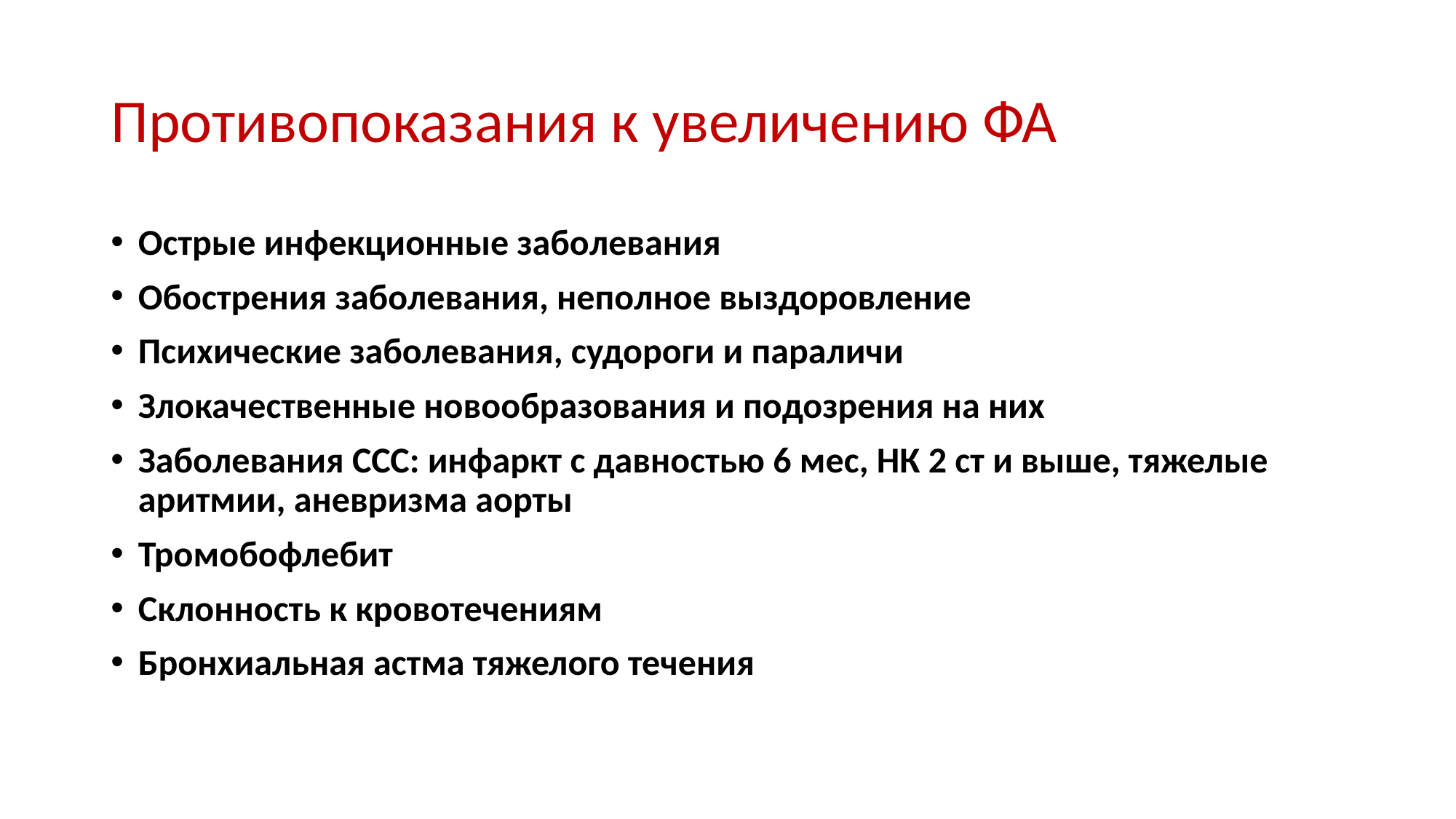

# Противопоказания к увеличению ФА
Острые инфекционные заболевания
Обострения заболевания, неполное выздоровление
Психические заболевания, судороги и параличи
Злокачественные новообразования и подозрения на них
Заболевания ССС: инфаркт с давностью 6 мес, НК 2 ст и выше, тяжелые аритмии, аневризма аорты
Тромобофлебит
Склонность к кровотечениям
Бронхиальная астма тяжелого течения